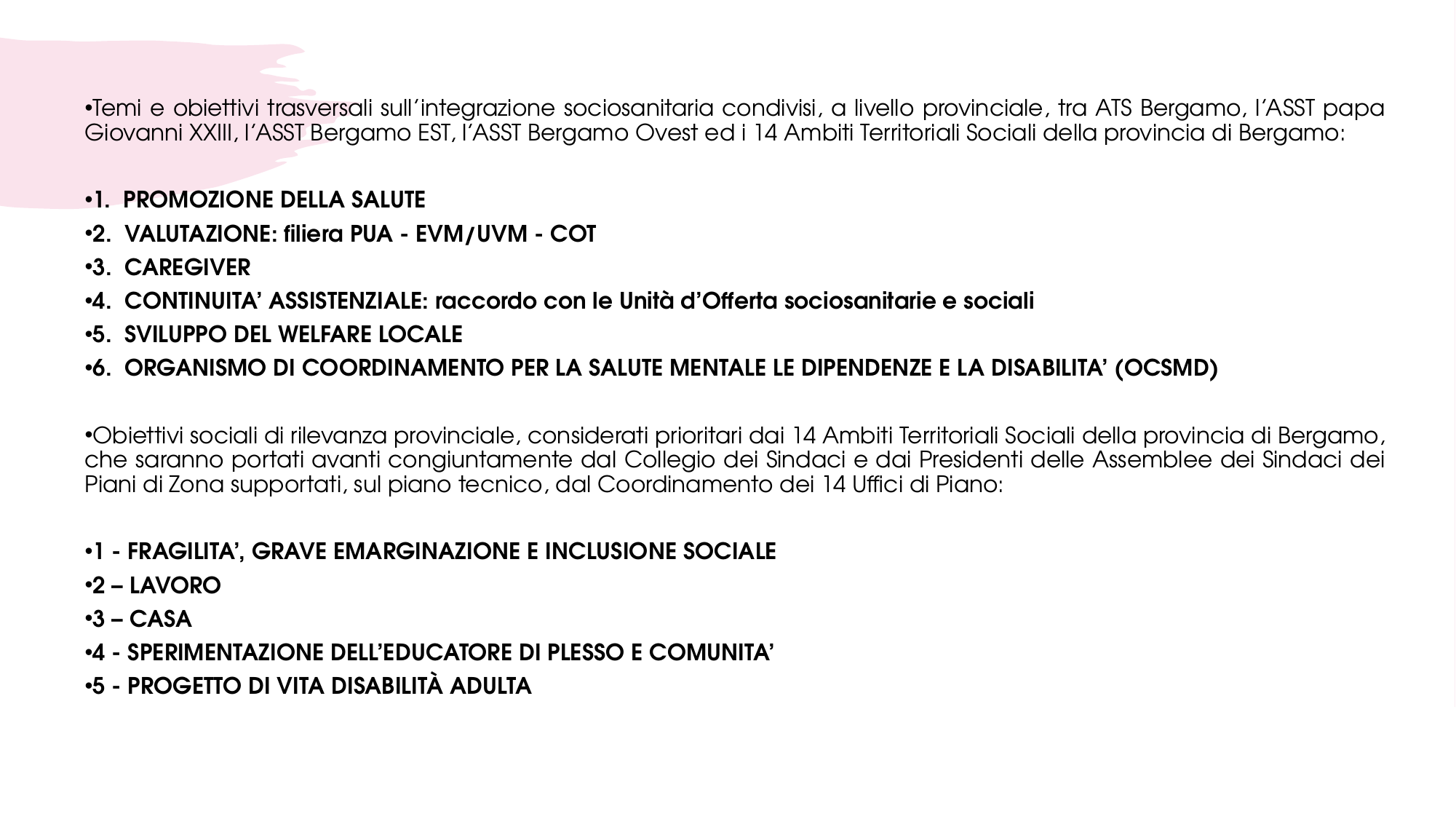

Temi e obiettivi trasversali sull’integrazione sociosanitaria condivisi, a livello provinciale, tra ATS Bergamo, l’ASST papa Giovanni XXIII, l’ASST Bergamo EST, l’ASST Bergamo Ovest ed i 14 Ambiti Territoriali Sociali della provincia di Bergamo:

1.  PROMOZIONE DELLA SALUTE
2.  VALUTAZIONE: filiera PUA - EVM/UVM - COT
3.  CAREGIVER
4.  CONTINUITA’ ASSISTENZIALE: raccordo con le Unità d’Offerta sociosanitarie e sociali
5.  SVILUPPO DEL WELFARE LOCALE
6.  ORGANISMO DI COORDINAMENTO PER LA SALUTE MENTALE LE DIPENDENZE E LA DISABILITA’ (OCSMD)

Obiettivi sociali di rilevanza provinciale, considerati prioritari dai 14 Ambiti Territoriali Sociali della provincia di Bergamo, che saranno portati avanti congiuntamente dal Collegio dei Sindaci e dai Presidenti delle Assemblee dei Sindaci dei Piani di Zona supportati, sul piano tecnico, dal Coordinamento dei 14 Uffici di Piano:

1 - FRAGILITA’, GRAVE EMARGINAZIONE E INCLUSIONE SOCIALE
2 – LAVORO
3 – CASA
4 - SPERIMENTAZIONE DELL’EDUCATORE DI PLESSO E COMUNITA’
5 - PROGETTO DI VITA DISABILITÀ ADULTA